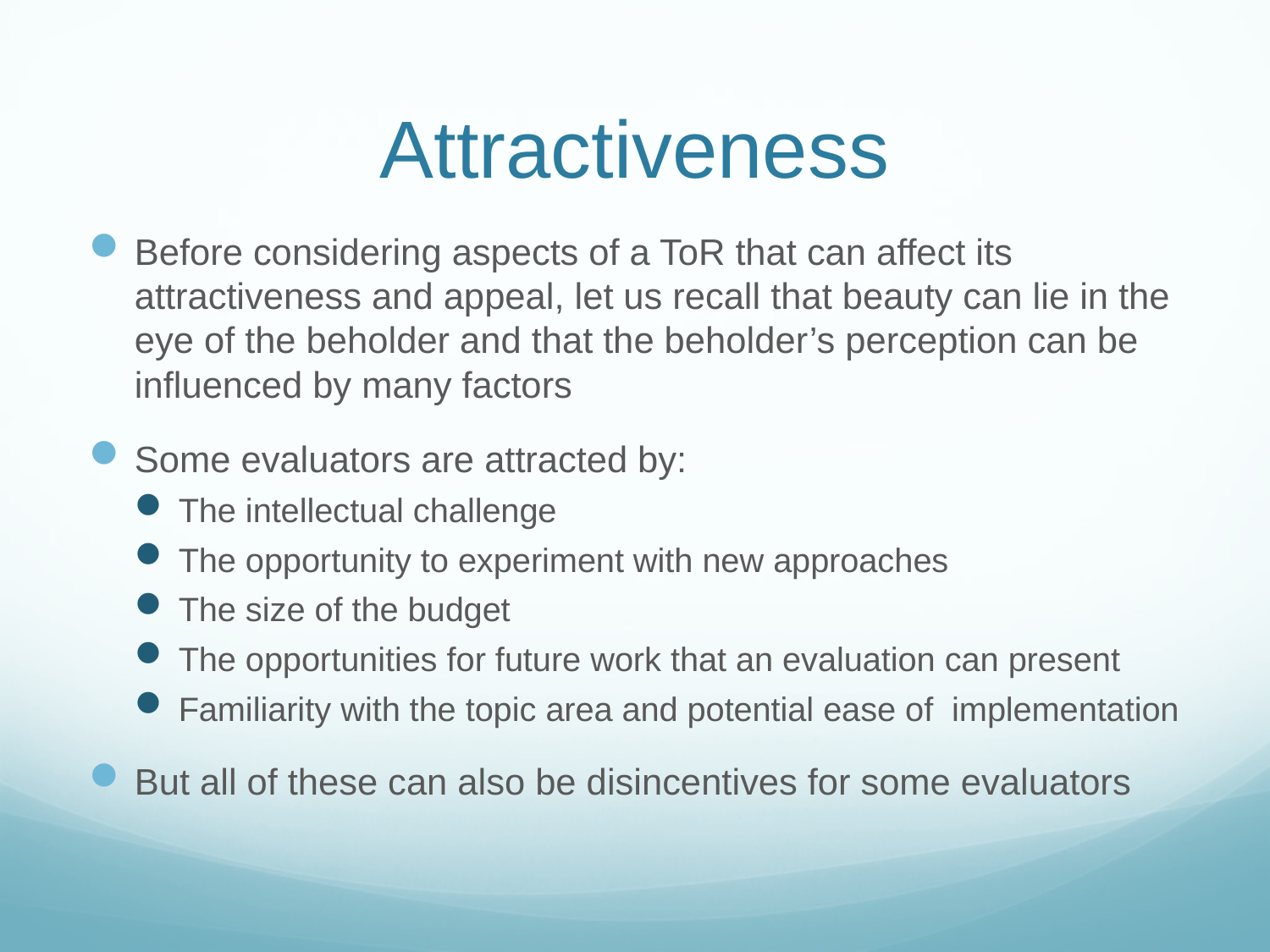

# Attractiveness
Before considering aspects of a ToR that can affect its attractiveness and appeal, let us recall that beauty can lie in the eye of the beholder and that the beholder’s perception can be influenced by many factors
Some evaluators are attracted by:
The intellectual challenge
The opportunity to experiment with new approaches
The size of the budget
The opportunities for future work that an evaluation can present
Familiarity with the topic area and potential ease of  implementation
But all of these can also be disincentives for some evaluators